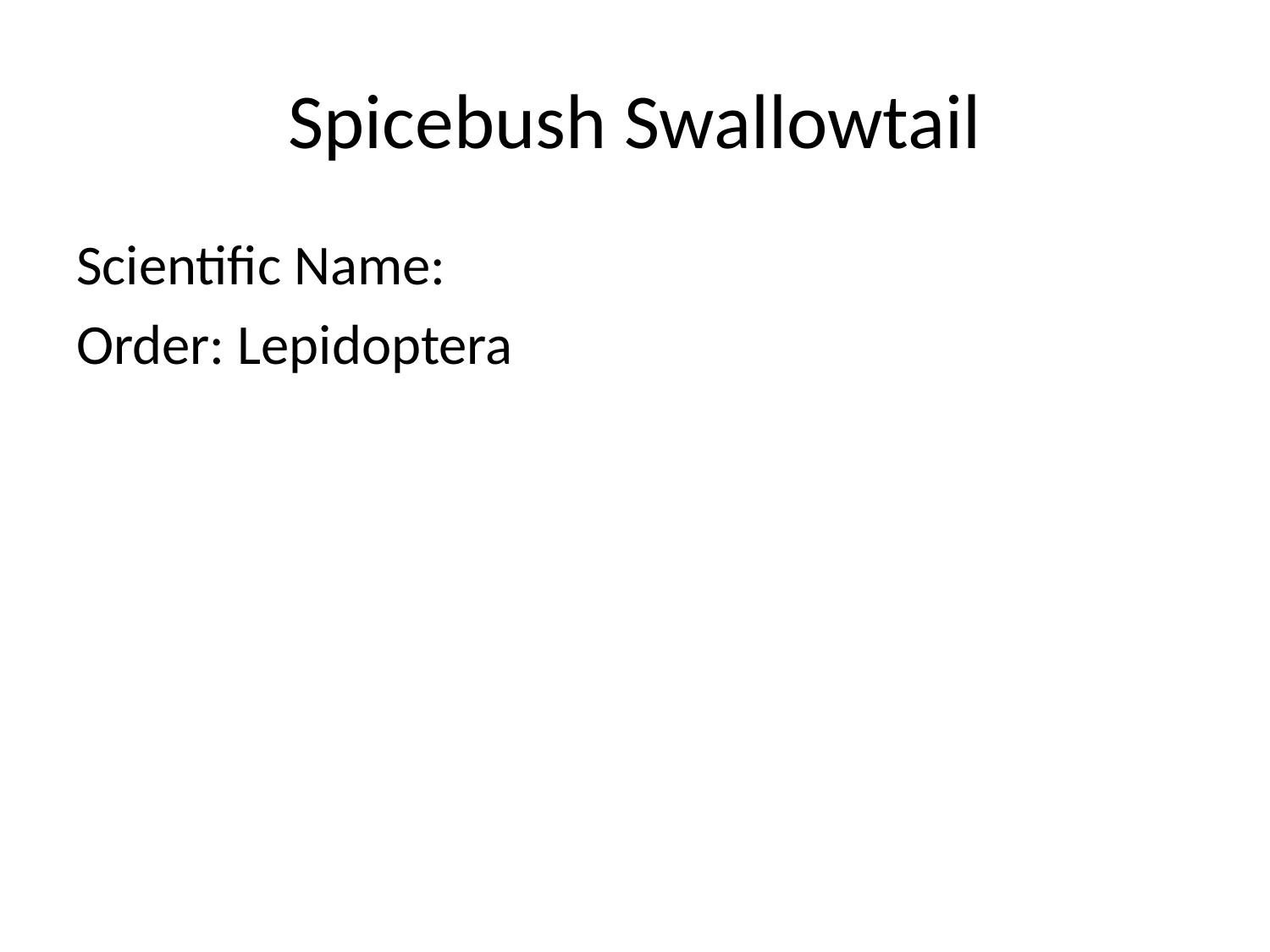

# Spicebush Swallowtail
Scientific Name:
Order: Lepidoptera